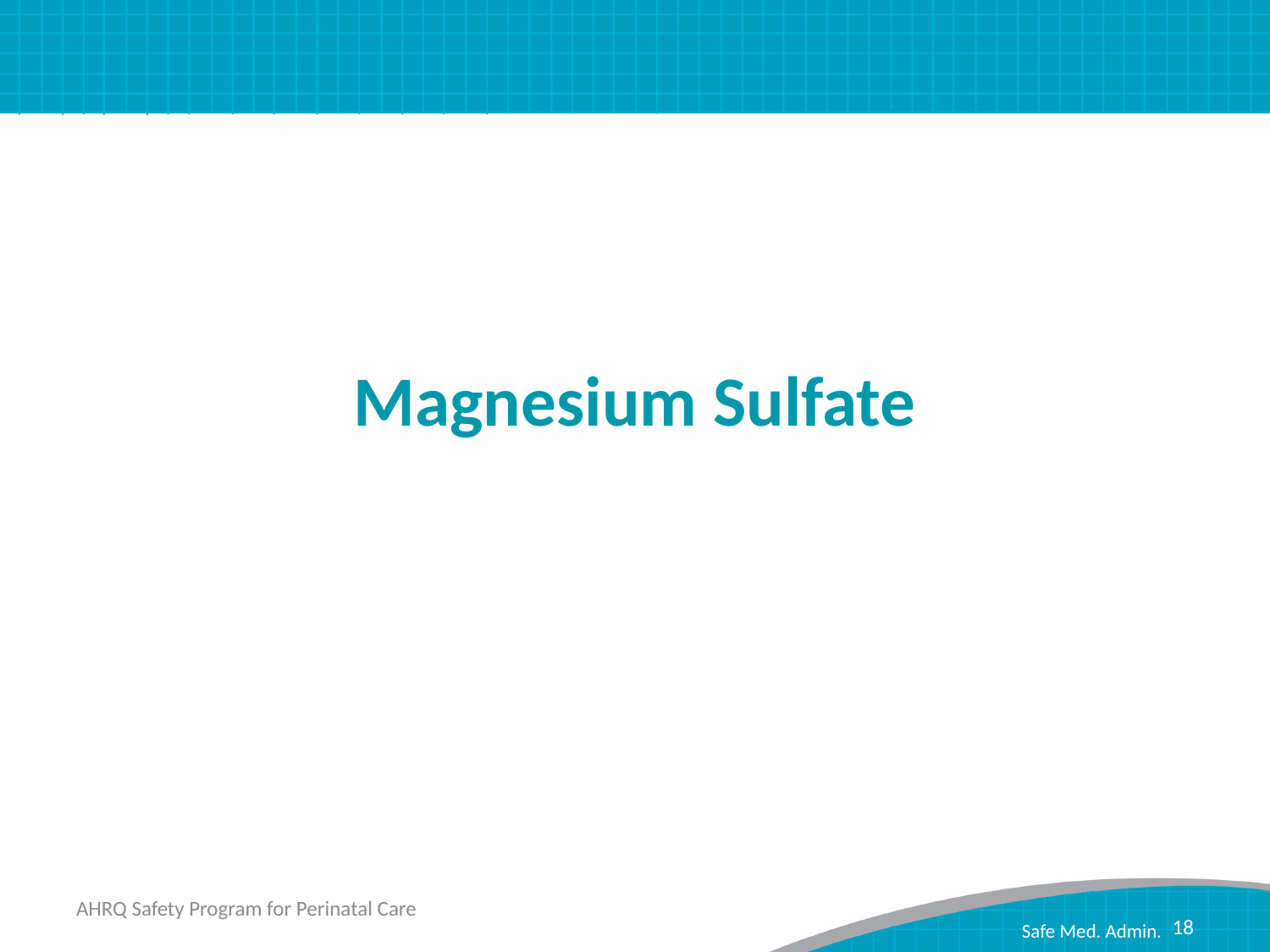

# Magnesium Sulfate
AHRQ Safety Program for Perinatal Care
18
Safe Med. Admin.